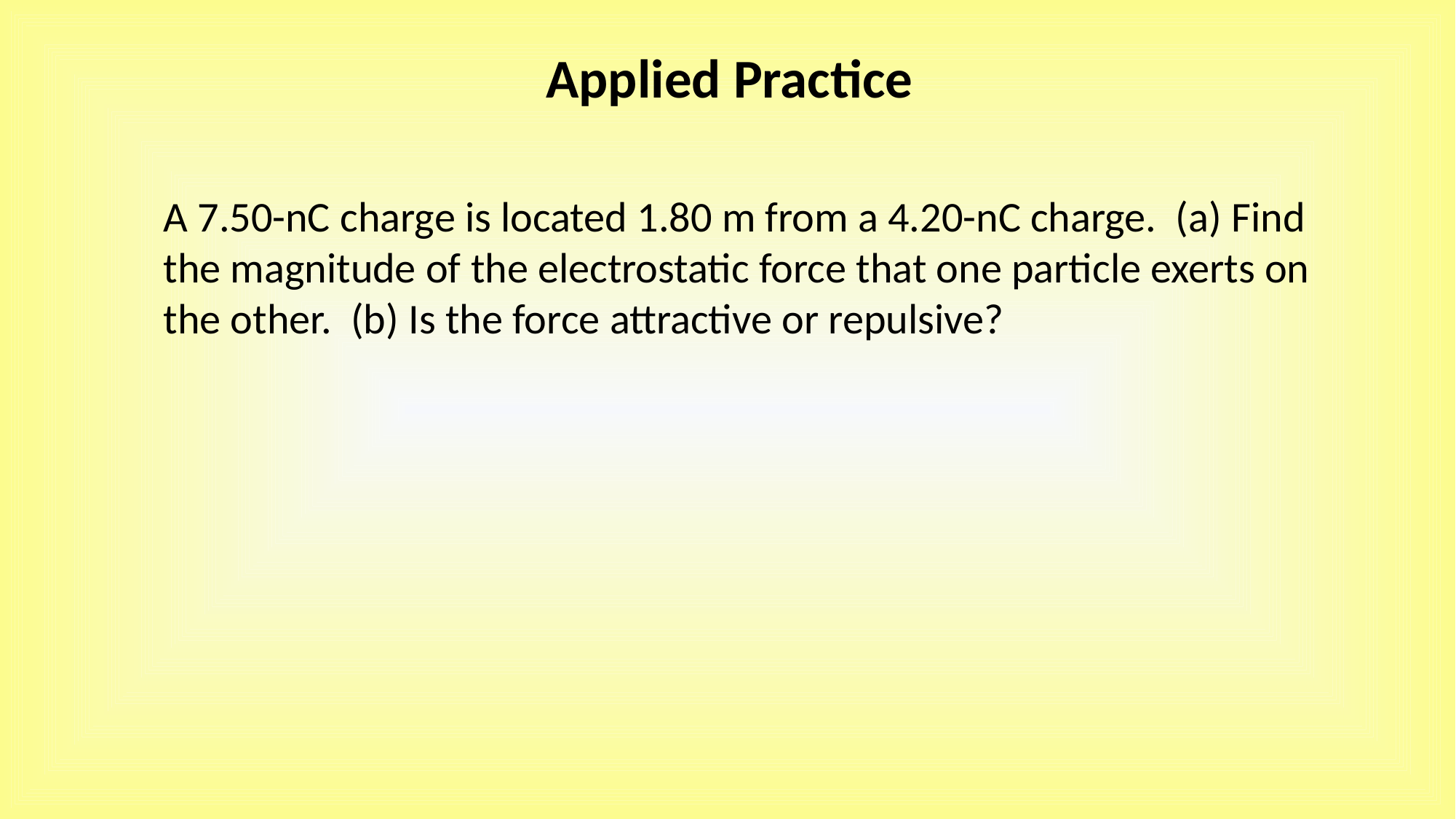

Applied Practice
A 7.50-nC charge is located 1.80 m from a 4.20-nC charge.  (a) Find the magnitude of the electrostatic force that one particle exerts on the other.  (b) Is the force attractive or repulsive?